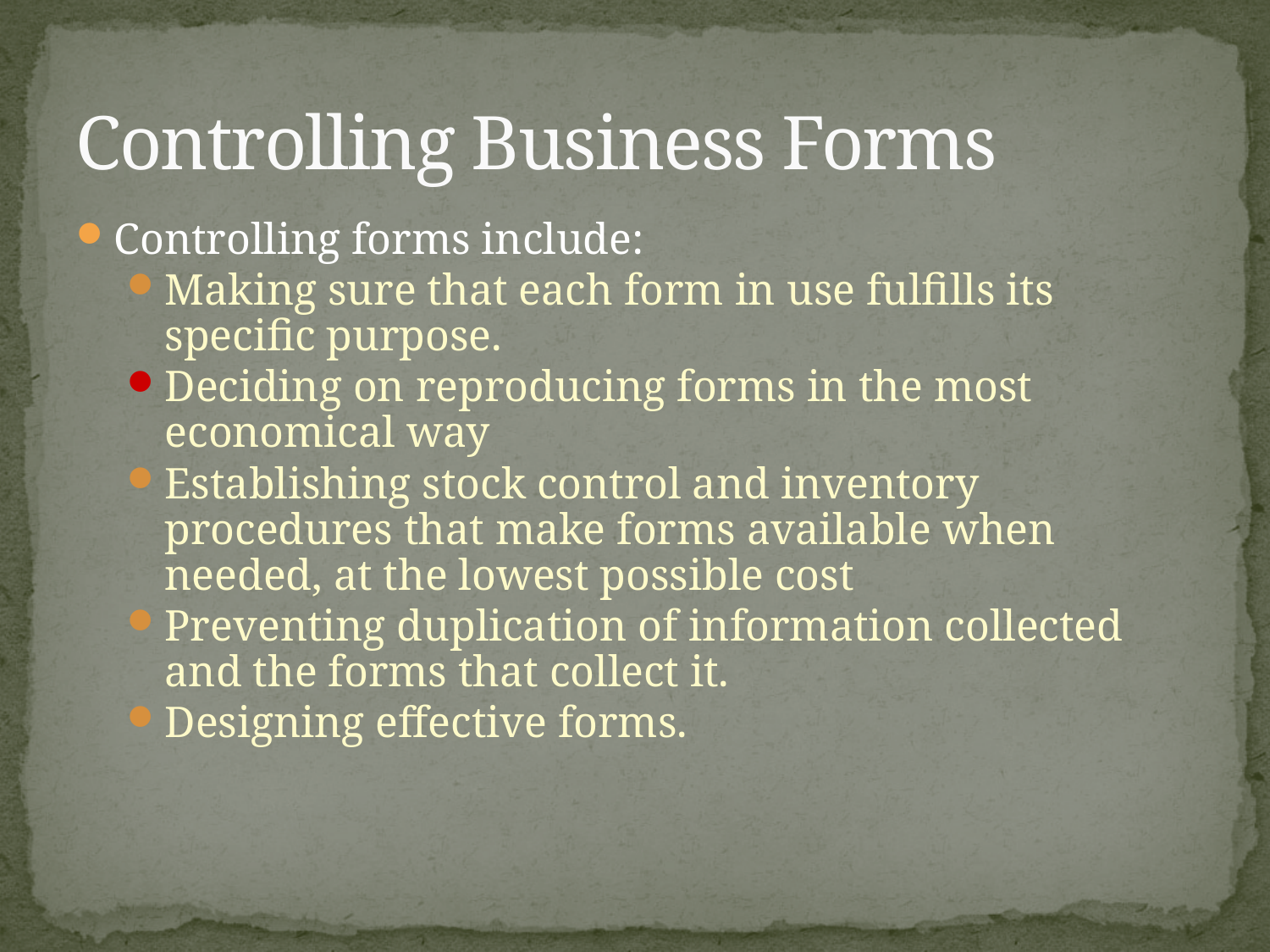

# Controlling Business Forms
Controlling forms include:
Making sure that each form in use fulfills its specific purpose.
Deciding on reproducing forms in the most economical way
Establishing stock control and inventory procedures that make forms available when needed, at the lowest possible cost
Preventing duplication of information collected and the forms that collect it.
Designing effective forms.